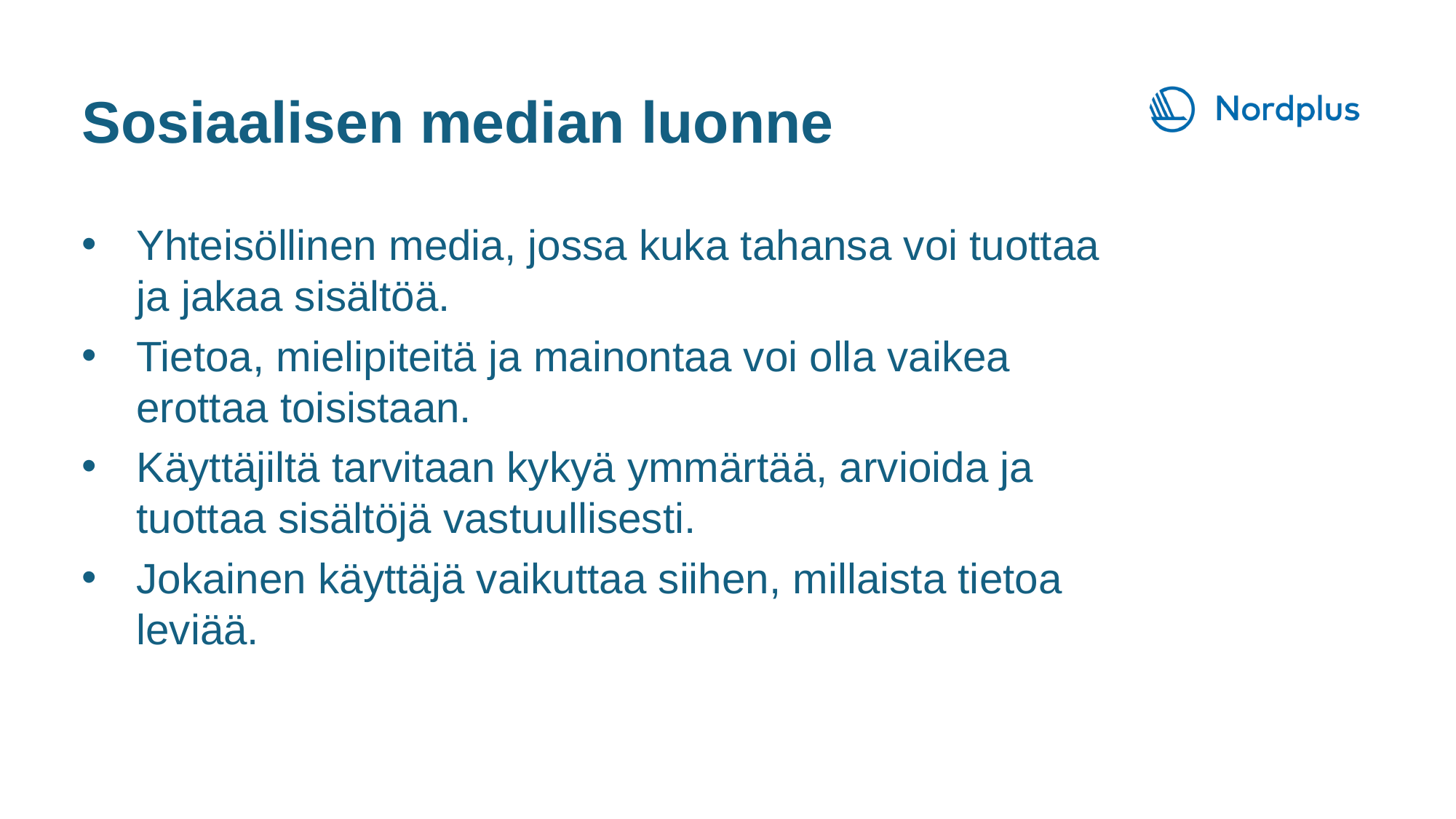

Sosiaalisen median luonne

Yhteisöllinen media, jossa kuka tahansa voi tuottaa ja jakaa sisältöä.
Tietoa, mielipiteitä ja mainontaa voi olla vaikea erottaa toisistaan.
Käyttäjiltä tarvitaan kykyä ymmärtää, arvioida ja tuottaa sisältöjä vastuullisesti.
Jokainen käyttäjä vaikuttaa siihen, millaista tietoa leviää.